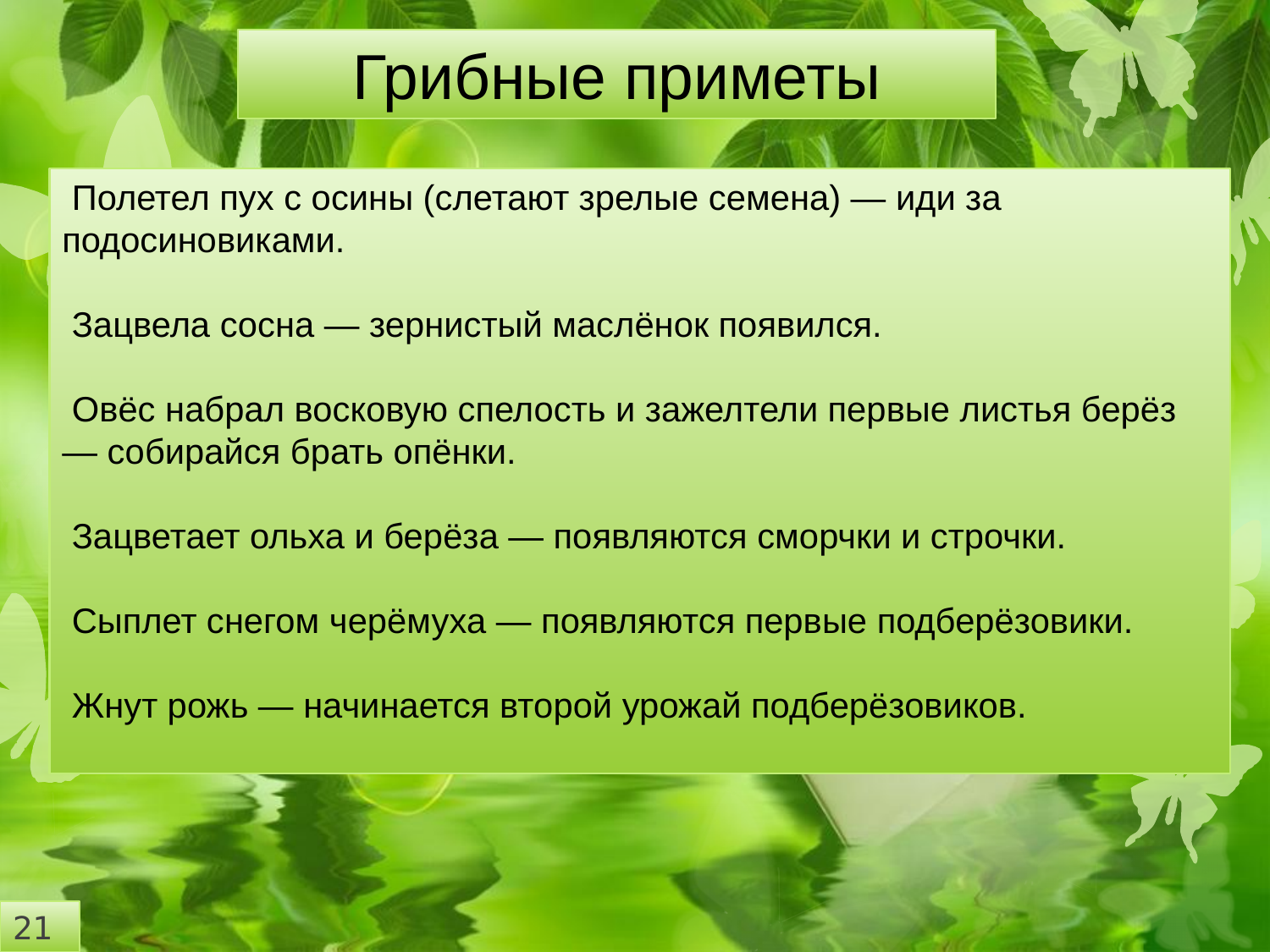

Грибные приметы
 Полетел пух с осины (слетают зрелые семена) — иди за подосиновиками.

 Зацвела сосна — зернистый маслёнок появился.

 Овёс набрал восковую спелость и зажелтели первые листья берёз — собирайся брать опёнки.

 Зацветает ольха и берёза — появляются сморчки и строчки.

 Сыплет снегом черёмуха — появляются первые подберёзовики.

 Жнут рожь — начинается второй урожай подберёзовиков.

21